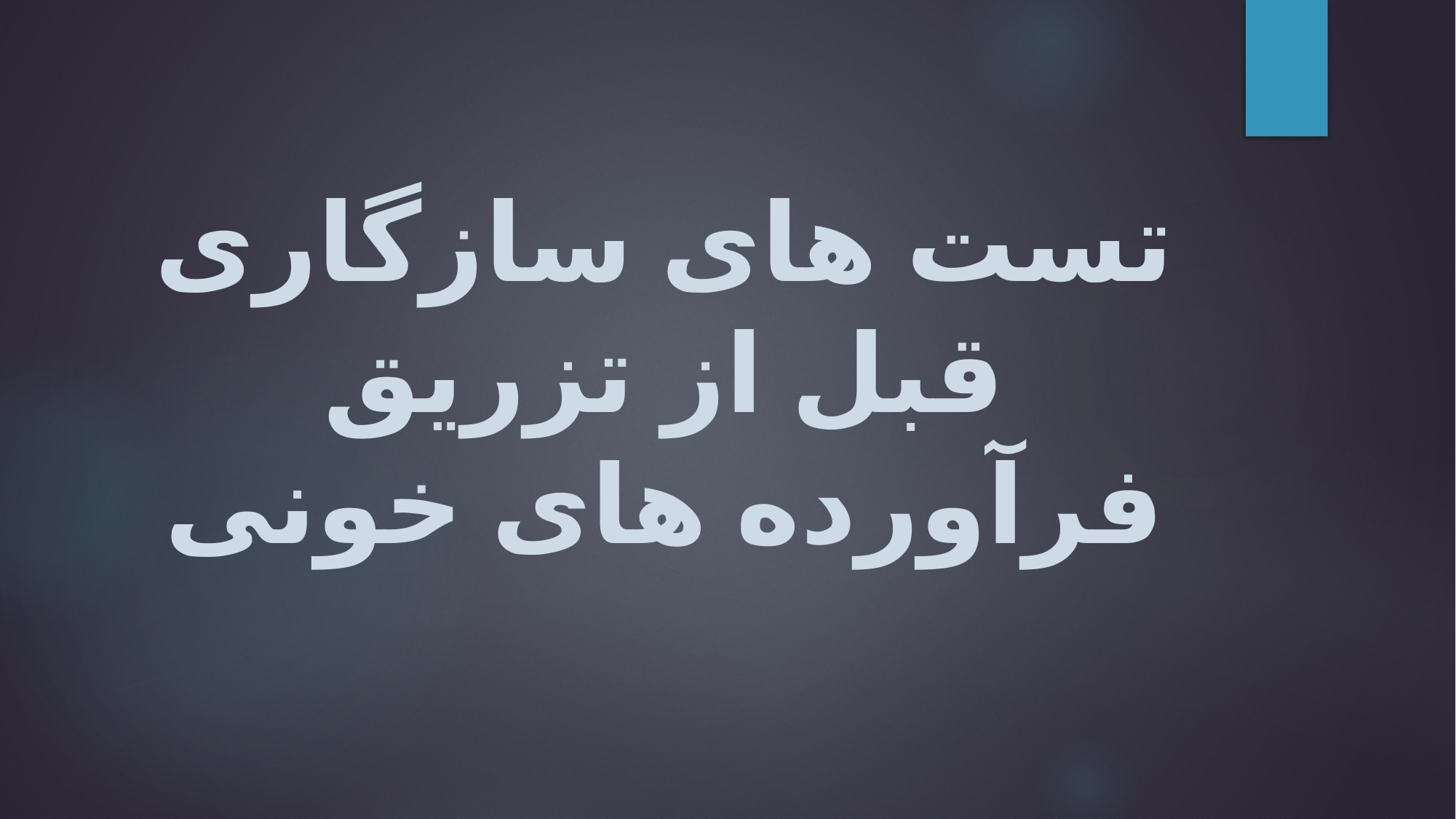

# تست های سازگاری قبل از تزریق فرآورده های خونی